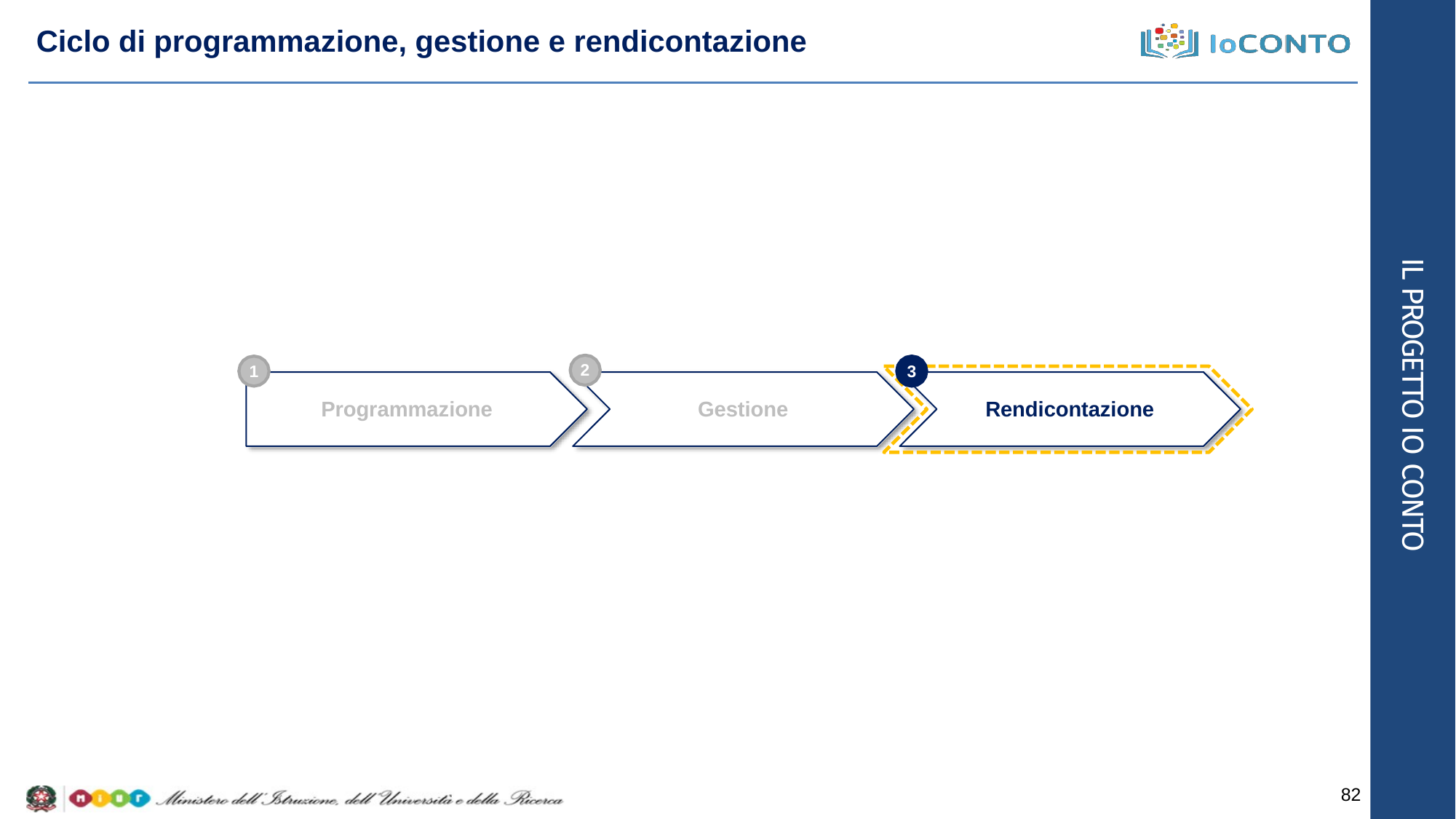

# Ciclo di programmazione, gestione e rendicontazione

IL PROGETTO IO CONTO

2
1
3

Programmazione
Gestione
Rendicontazione
82